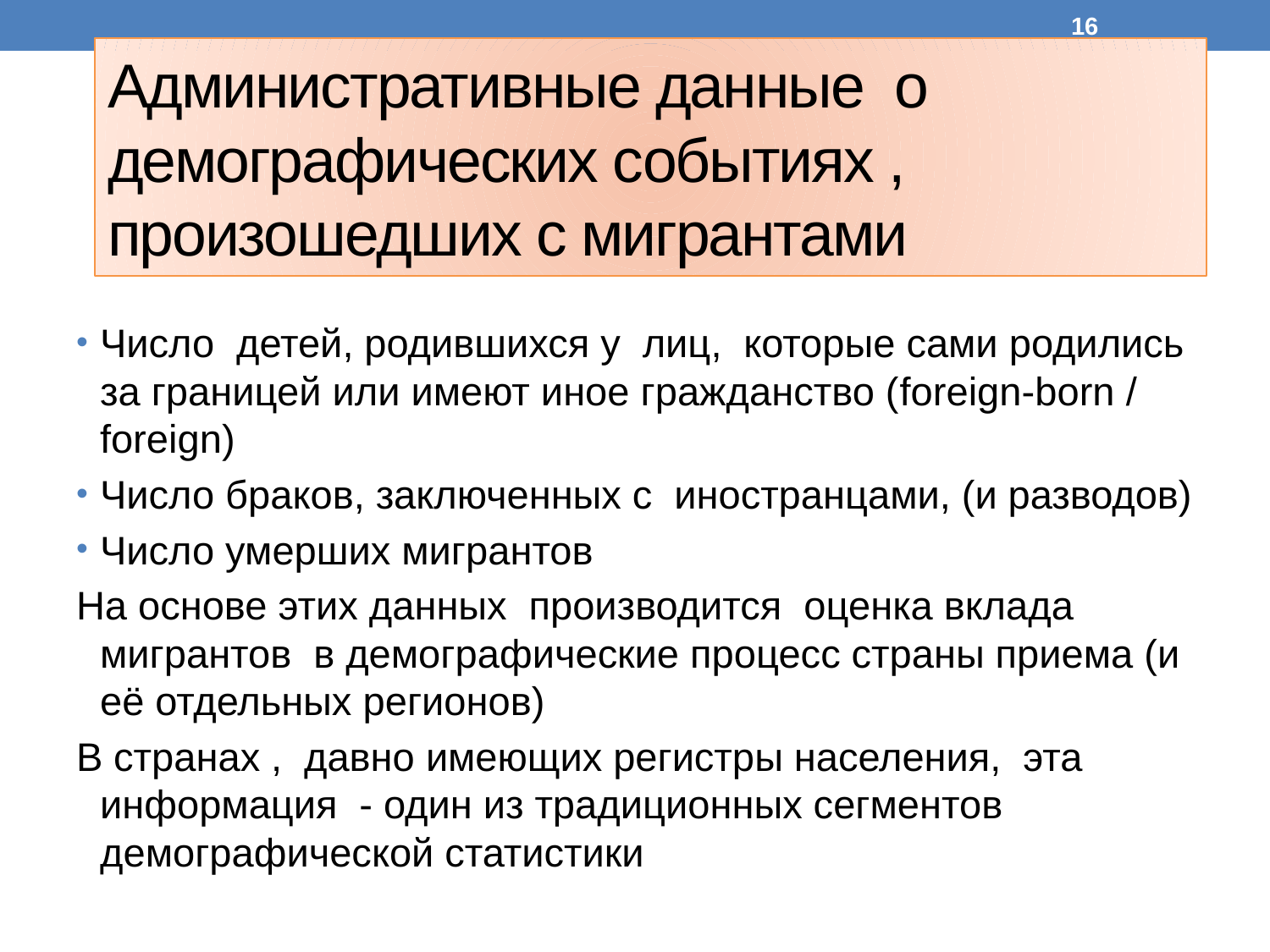

16
# Административные данные  о демографических событиях , произошедших с мигрантами

Число  детей, родившихся у  лиц,  которые сами родились за границей или имеют иное гражданство (foreign-born / foreign)
Число браков, заключенных с  иностранцами, (и разводов)
Число умерших мигрантов
На основе этих данных  производится  оценка вклада мигрантов  в демографические процесс страны приема (и её отдельных регионов)
В странах ,  давно имеющих регистры населения,  эта информация  - один из традиционных сегментов  демографической статистики